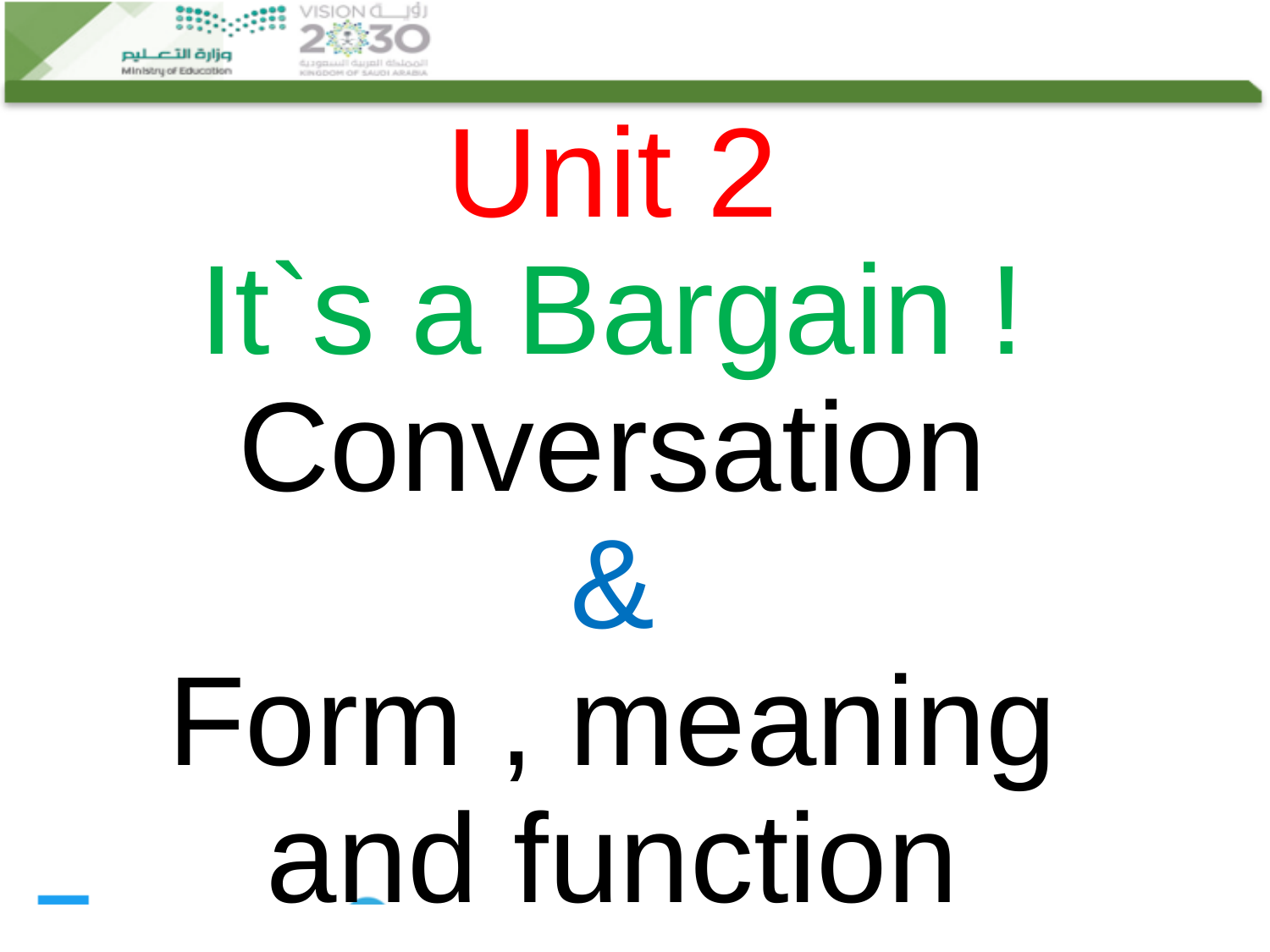

# Unit 2 It`s a Bargain ! Conversation & Form , meaning and function